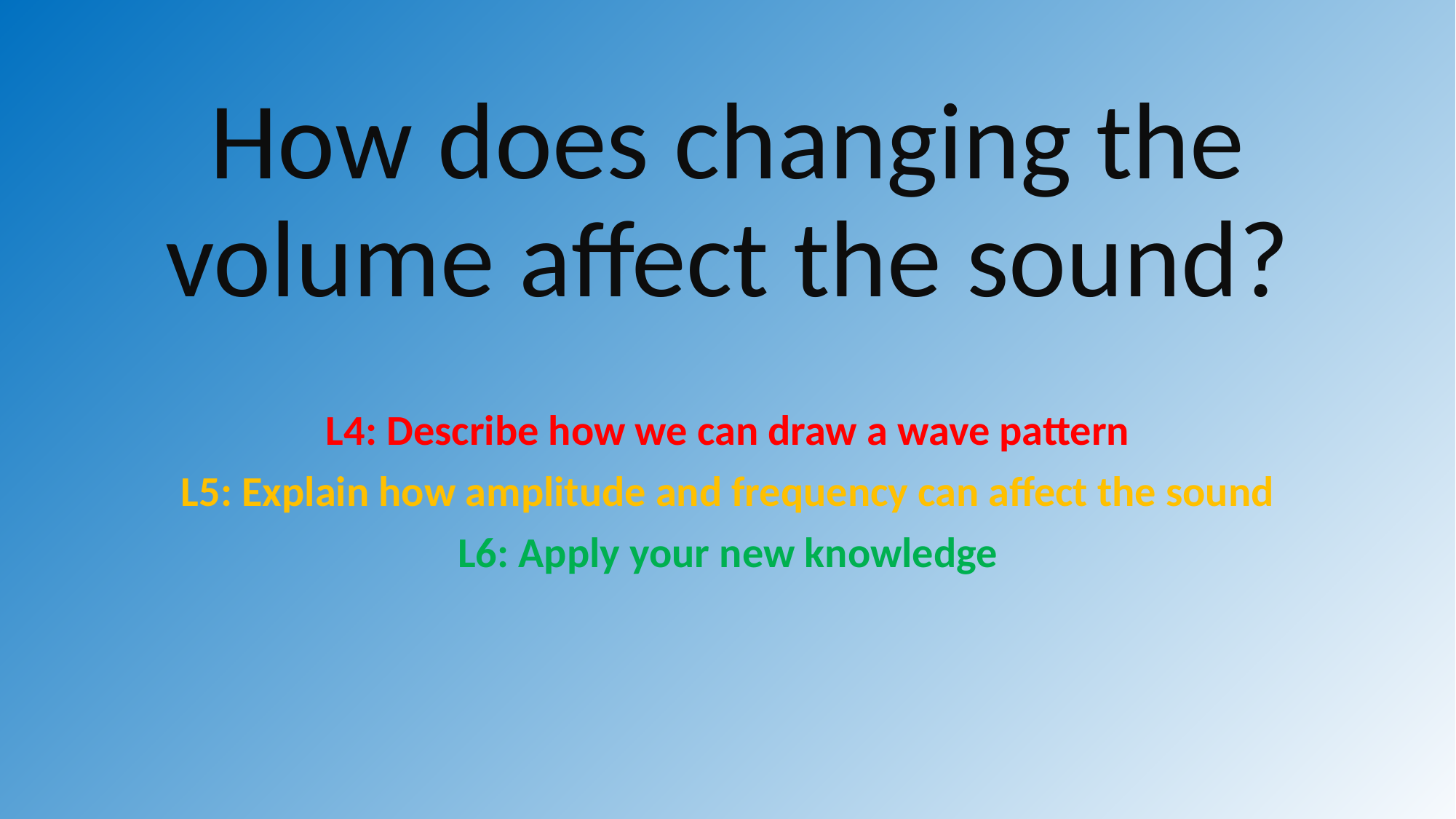

# How does changing the volume affect the sound?
L4: Describe how we can draw a wave pattern
L5: Explain how amplitude and frequency can affect the sound
L6: Apply your new knowledge